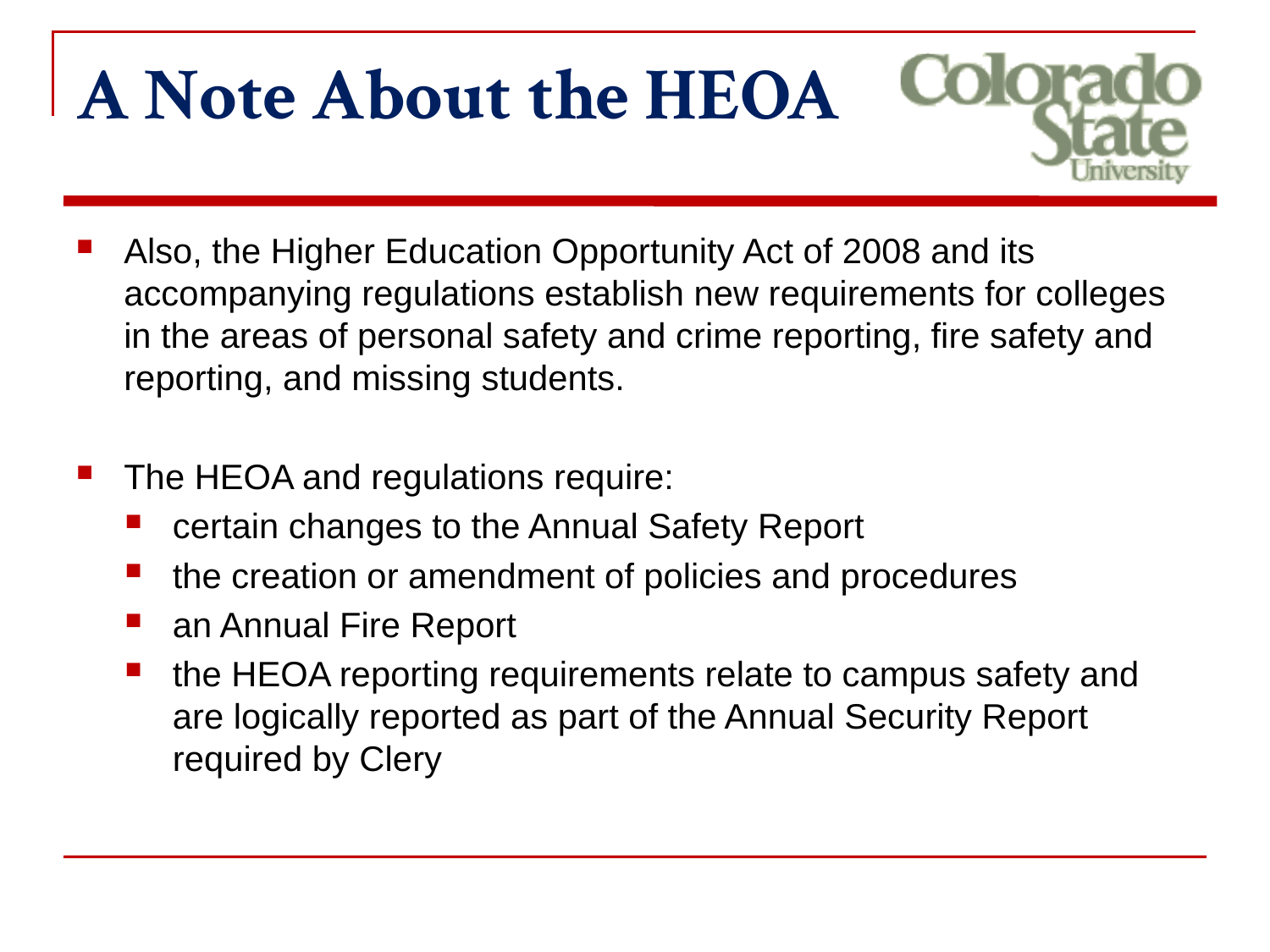

# A Note About the HEOA
Also, the Higher Education Opportunity Act of 2008 and its accompanying regulations establish new requirements for colleges in the areas of personal safety and crime reporting, fire safety and reporting, and missing students.

The HEOA and regulations require:
certain changes to the Annual Safety Report
the creation or amendment of policies and procedures
an Annual Fire Report
the HEOA reporting requirements relate to campus safety and are logically reported as part of the Annual Security Report required by Clery